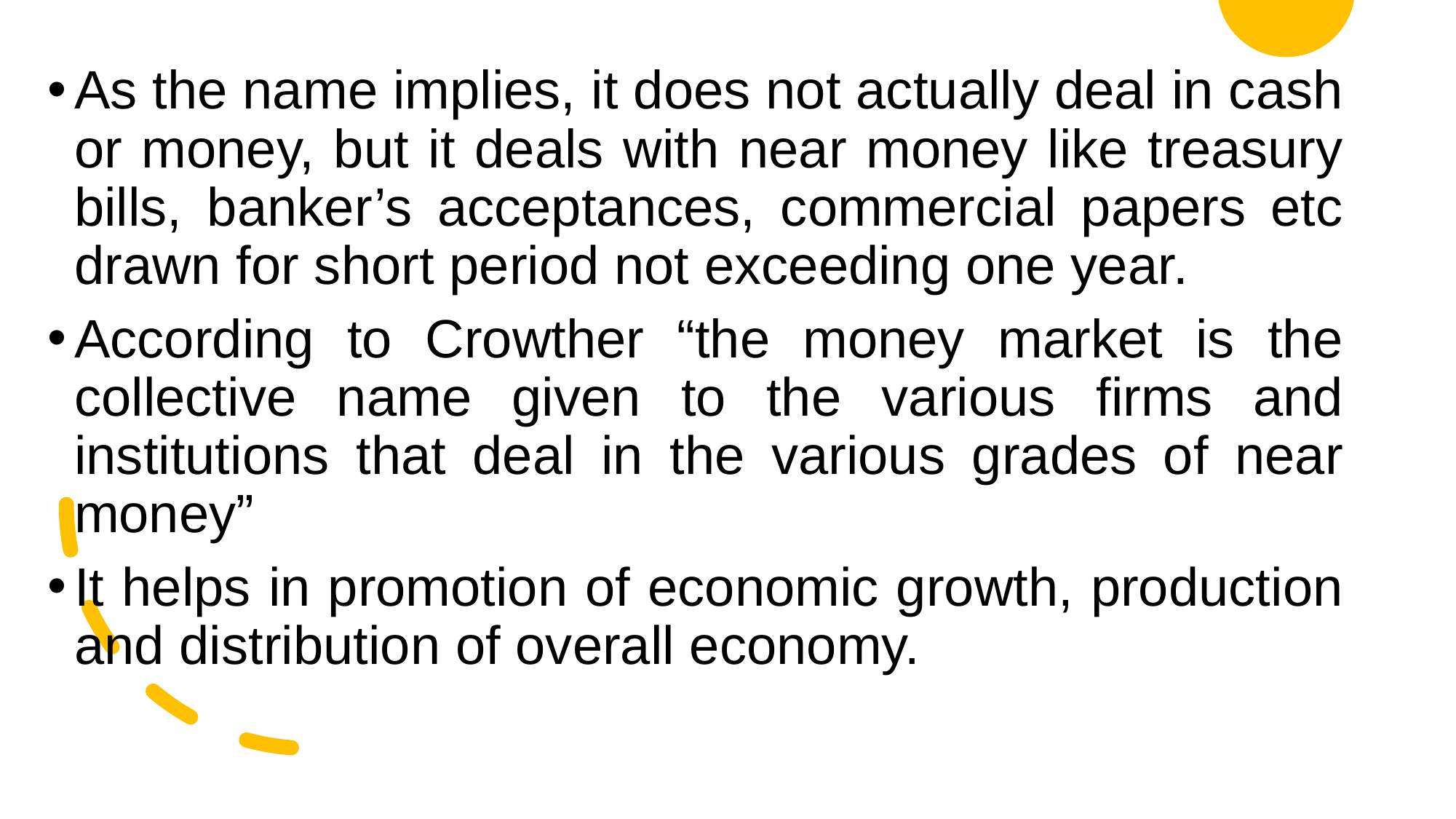

As the name implies, it does not actually deal in cash or money, but it deals with near money like treasury bills, banker’s acceptances, commercial papers etc drawn for short period not exceeding one year.
According to Crowther “the money market is the collective name given to the various firms and institutions that deal in the various grades of near money”
It helps in promotion of economic growth, production and distribution of overall economy.